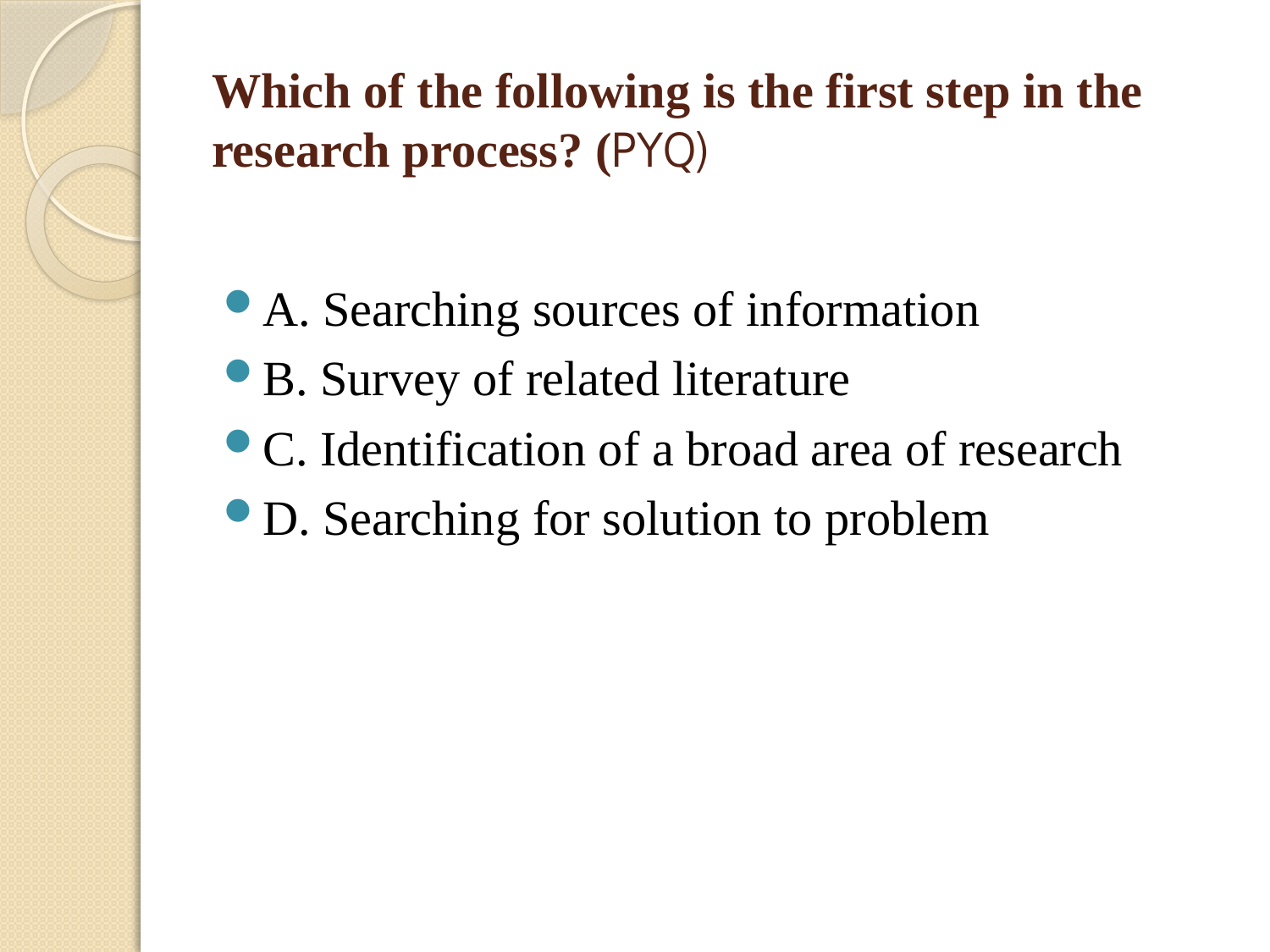

# Which of the following is the first step in the research process? (PYQ)

A. Searching sources of information
B. Survey of related literature
C. Identification of a broad area of research
D. Searching for solution to problem